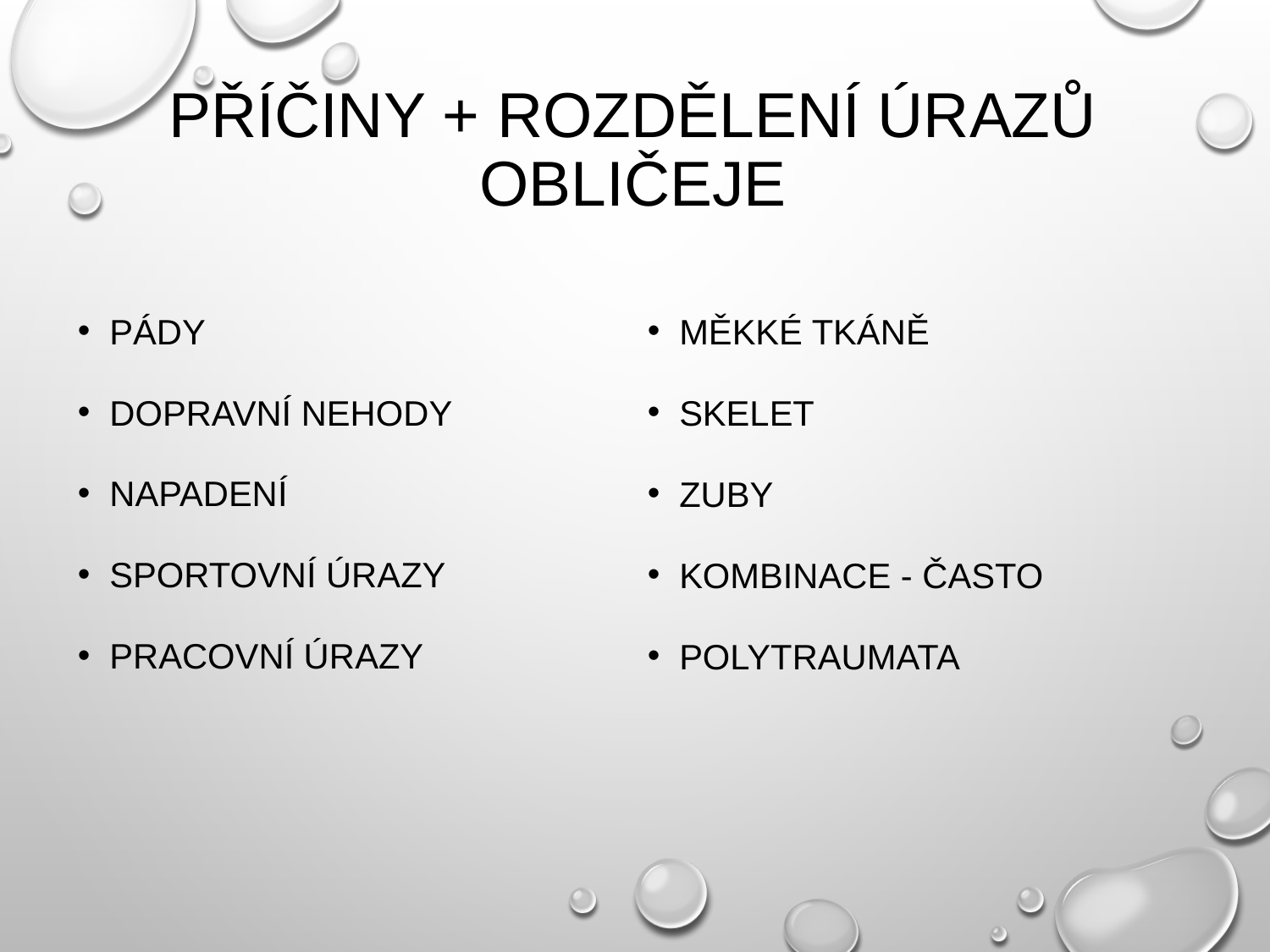

# Příčiny + rozdělení úrazů obličeje
Pády
Dopravní nehody
Napadení
Sportovní úrazy
Pracovní úrazy
Měkké tkáně
skelet
zuby
Kombinace - často
polytraumata